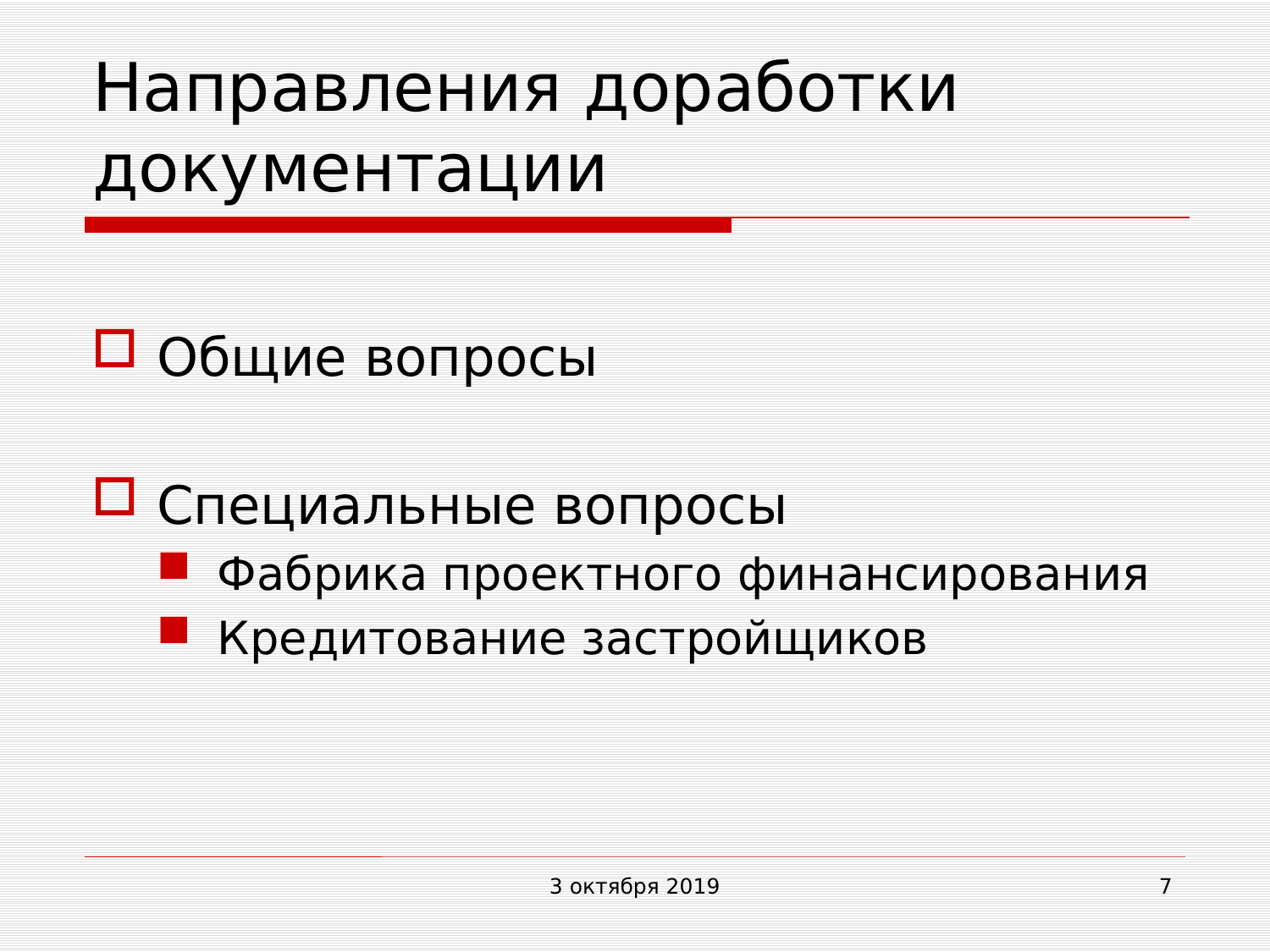

# Направления доработки документации

Общие вопросы

Специальные вопросы
Фабрика проектного финансирования
Кредитование застройщиков
3 октября 2019
7